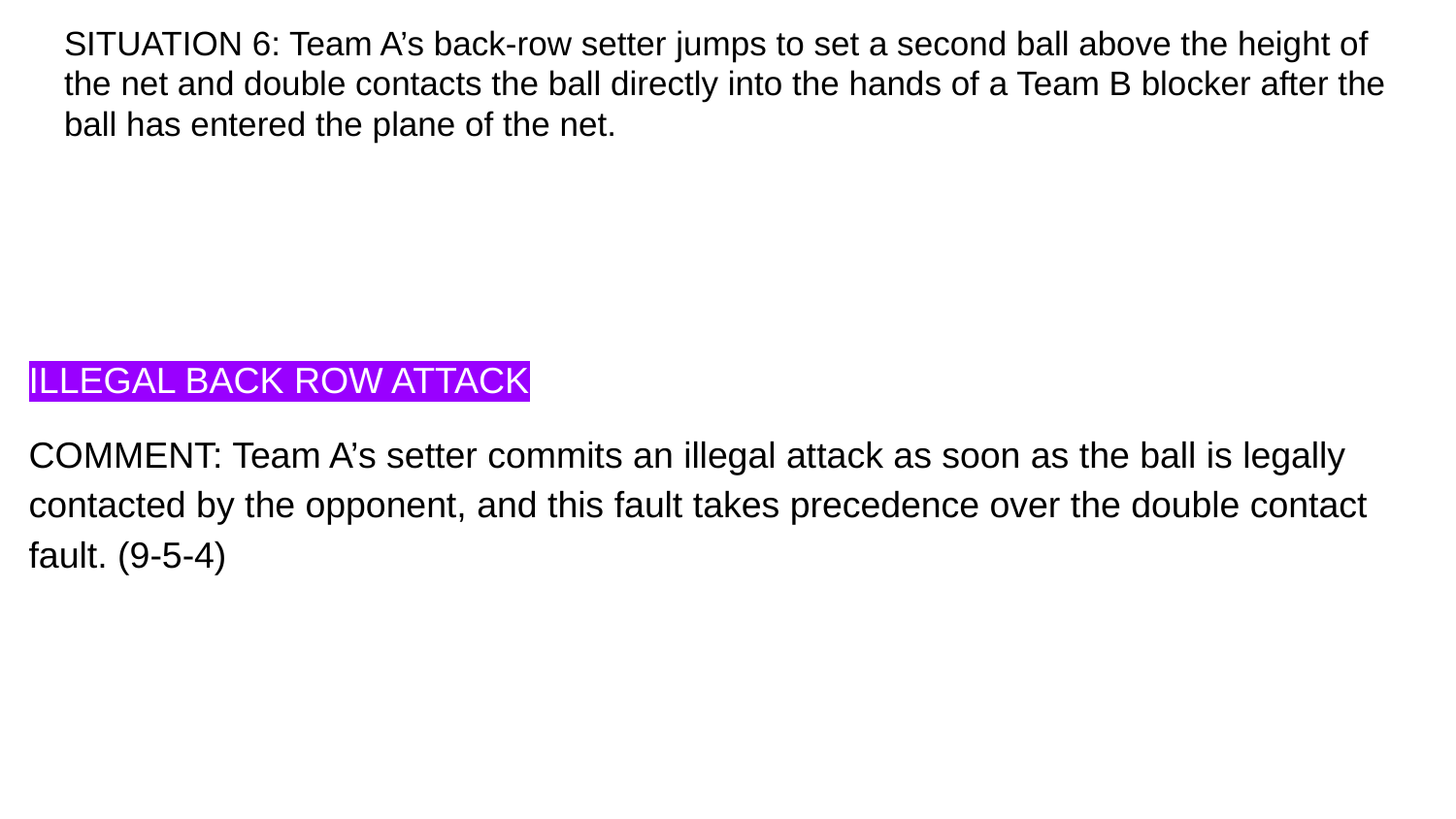

# SITUATION 6: Team A’s back-row setter jumps to set a second ball above the height of the net and double contacts the ball directly into the hands of a Team B blocker after the ball has entered the plane of the net.

ILLEGAL BACK ROW ATTACK
COMMENT: Team A’s setter commits an illegal attack as soon as the ball is legally contacted by the opponent, and this fault takes precedence over the double contact fault. (9-5-4)